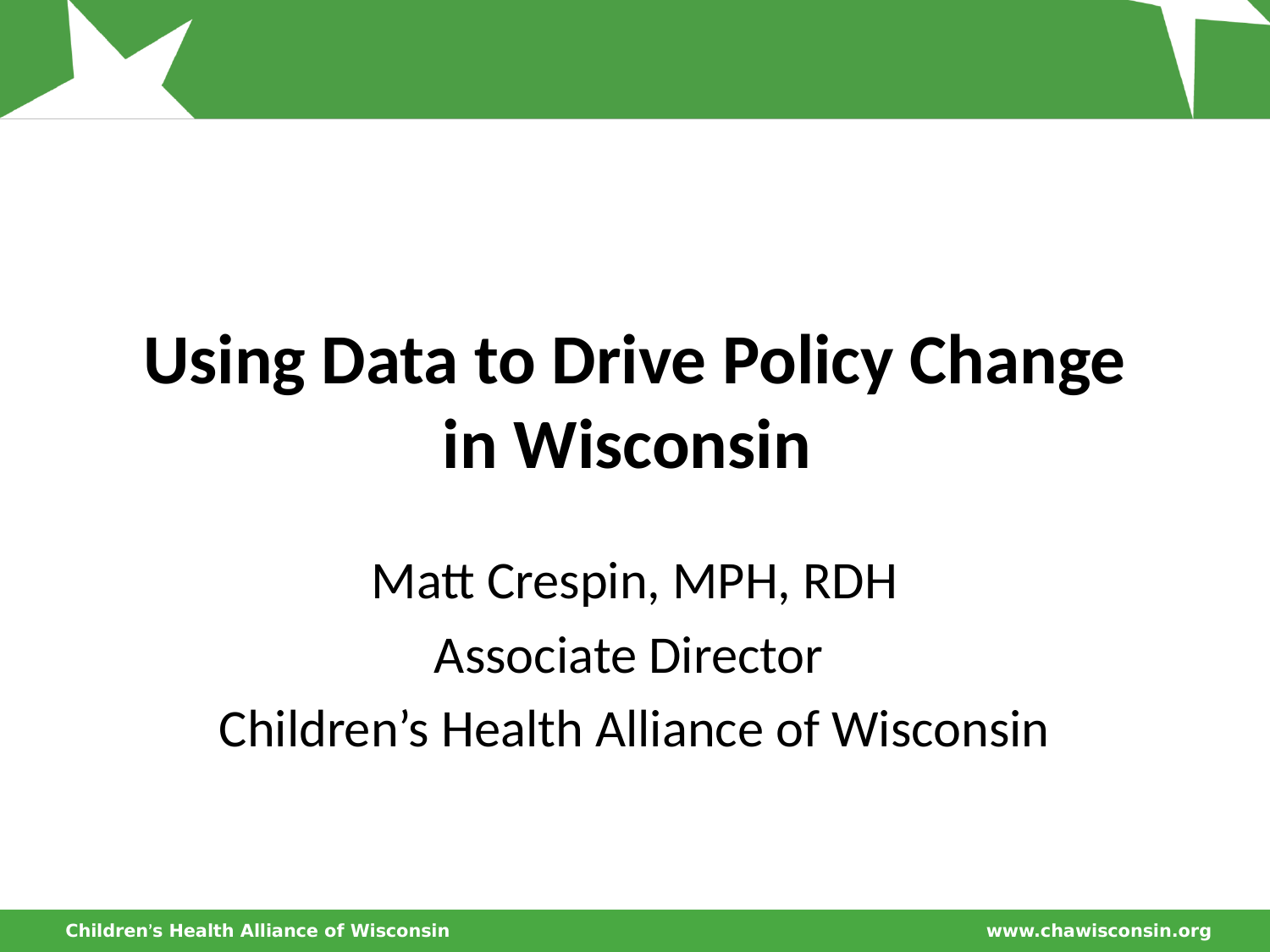

# Using Data to Drive Policy Change in Wisconsin
Matt Crespin, MPH, RDH
Associate Director
Children’s Health Alliance of Wisconsin